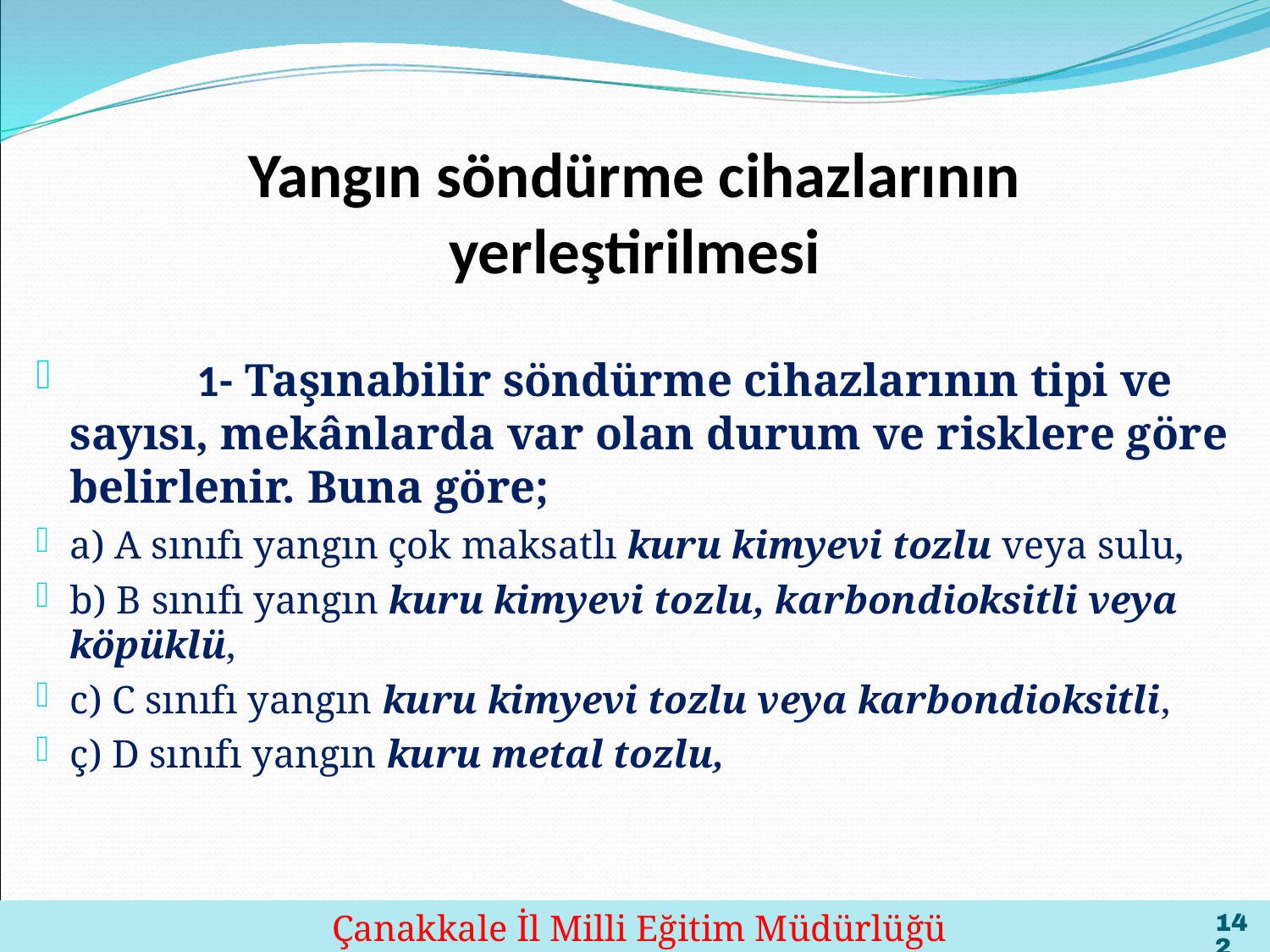

Yangın söndürme cihazlarının yerleştirilmesi
	1- Taşınabilir söndürme cihazlarının tipi ve sayısı, mekânlarda var olan durum ve risklere göre belirlenir. Buna göre;
a) A sınıfı yangın çok maksatlı kuru kimyevi tozlu veya sulu,
b) B sınıfı yangın kuru kimyevi tozlu, karbondioksitli veya köpüklü,
c) C sınıfı yangın kuru kimyevi tozlu veya karbondioksitli,
ç) D sınıfı yangın kuru metal tozlu,
142